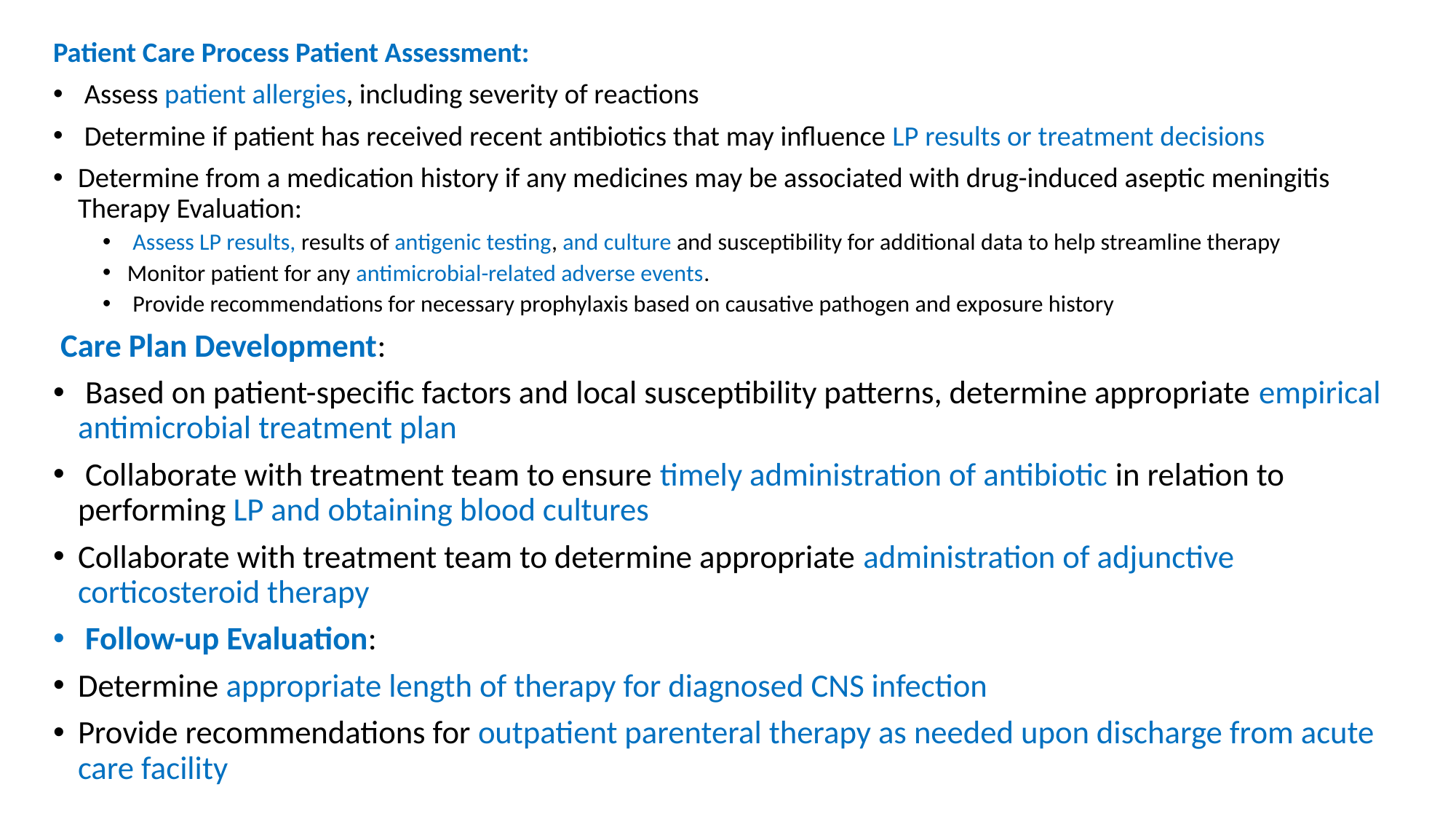

Patient Care Process Patient Assessment:
 Assess patient allergies, including severity of reactions
 Determine if patient has received recent antibiotics that may influence LP results or treatment decisions
Determine from a medication history if any medicines may be associated with drug-induced aseptic meningitis Therapy Evaluation:
 Assess LP results, results of antigenic testing, and culture and susceptibility for additional data to help streamline therapy
Monitor patient for any antimicrobial-related adverse events.
 Provide recommendations for necessary prophylaxis based on causative pathogen and exposure history
 Care Plan Development:
 Based on patient-specific factors and local susceptibility patterns, determine appropriate empirical antimicrobial treatment plan
 Collaborate with treatment team to ensure timely administration of antibiotic in relation to performing LP and obtaining blood cultures
Collaborate with treatment team to determine appropriate administration of adjunctive corticosteroid therapy
 Follow-up Evaluation:
Determine appropriate length of therapy for diagnosed CNS infection
Provide recommendations for outpatient parenteral therapy as needed upon discharge from acute care facility